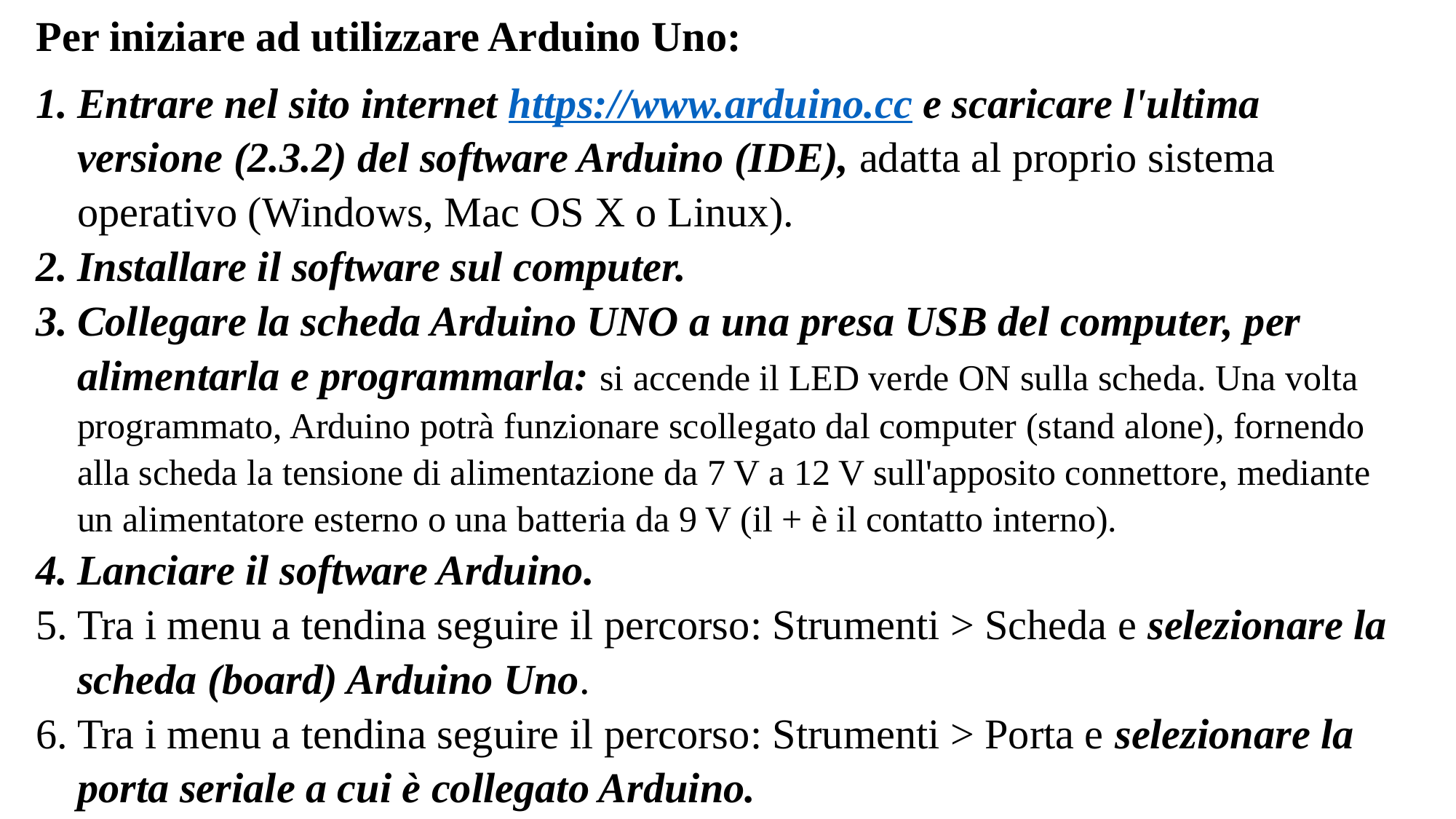

Per iniziare ad utilizzare Arduino Uno:
Entrare nel sito internet https://www.arduino.cc e scaricare l'ultima versione (2.3.2) del software Arduino (IDE), adatta al proprio sistema operativo (Windows, Mac OS X o Linux).
Installare il software sul computer.
Collegare la scheda Arduino UNO a una presa USB del computer, per alimentarla e programmarla: si accende il LED verde ON sulla scheda. Una volta programmato, Arduino potrà funzionare scollegato dal computer (stand alone), fornendo alla scheda la tensione di alimentazione da 7 V a 12 V sull'apposito connettore, mediante un alimentatore esterno o una batteria da 9 V (il + è il contatto interno).
Lanciare il software Arduino.
Tra i menu a tendina seguire il percorso: Strumenti > Scheda e selezionare la scheda (board) Arduino Uno.
Tra i menu a tendina seguire il percorso: Strumenti > Porta e selezionare la porta seriale a cui è collegato Arduino.